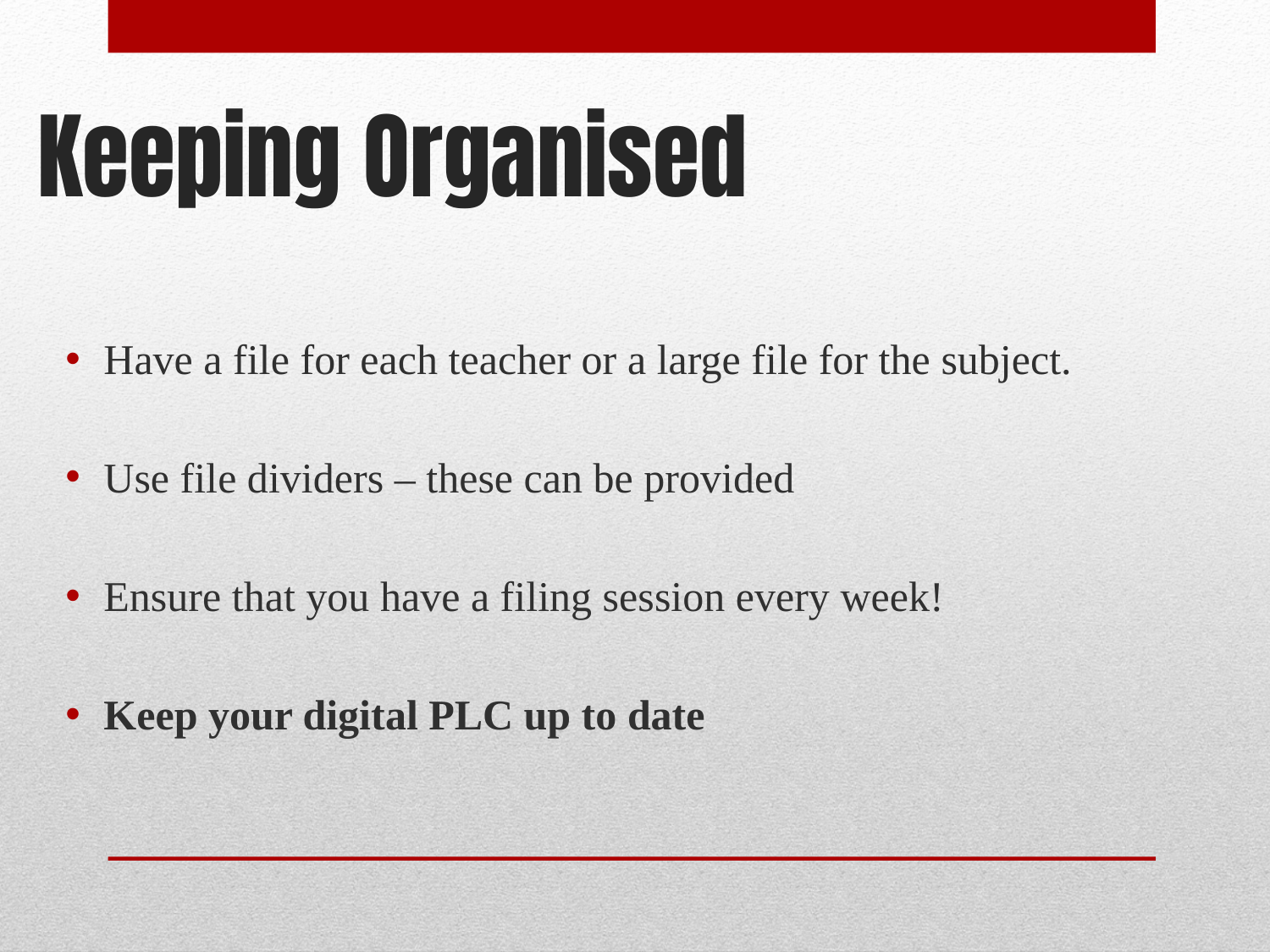

# Keeping Organised

Have a file for each teacher or a large file for the subject.

Use file dividers – these can be provided

Ensure that you have a filing session every week!

Keep your digital PLC up to date